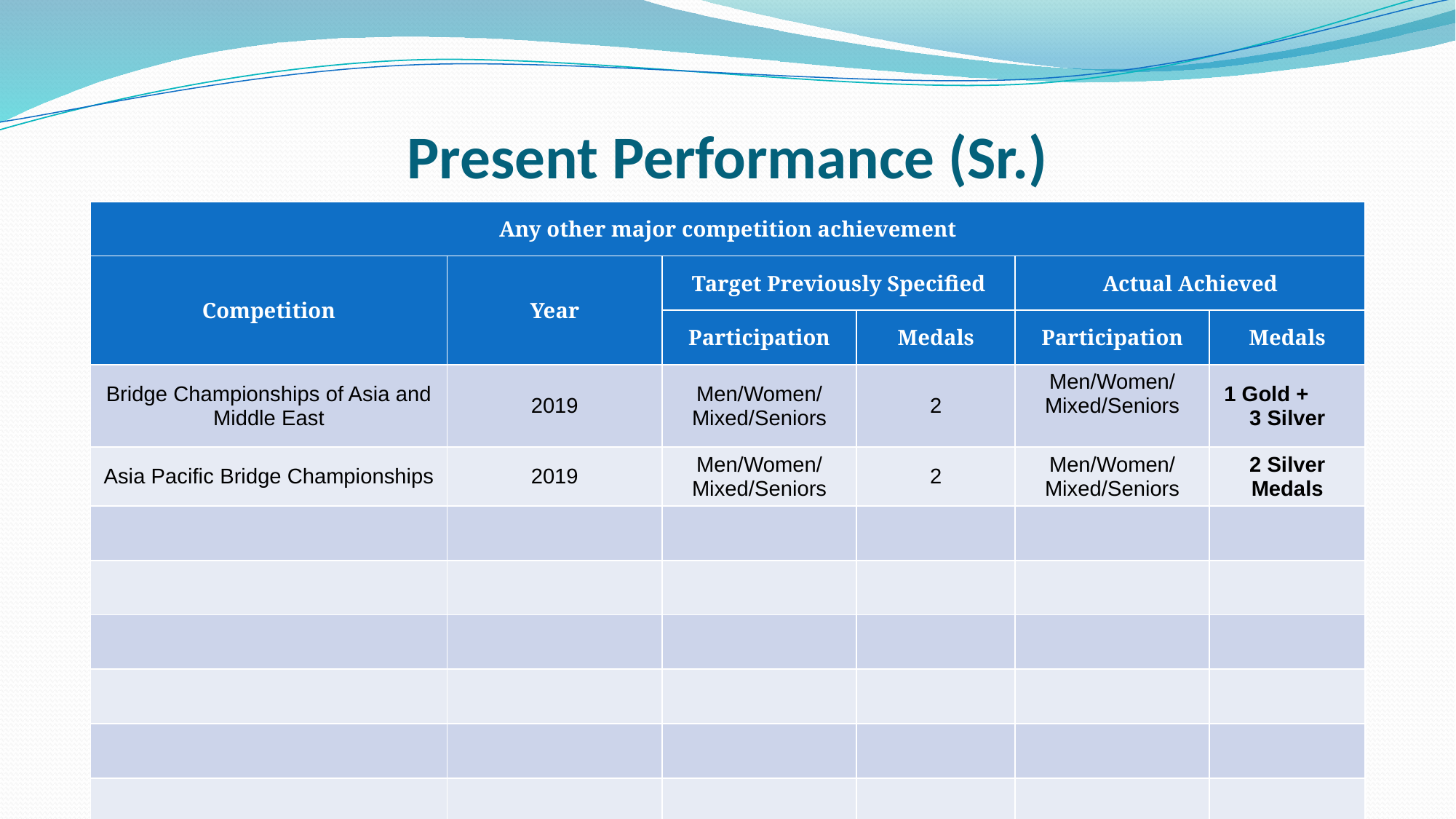

# Present Performance (Sr.)
| Any other major competition achievement |  |  |  |  |  |
| --- | --- | --- | --- | --- | --- |
| Competition | Year | Target Previously Specified |  | Actual Achieved |  |
| Competition | Year | Participation | Medals | Participation | Medals |
| Bridge Championships of Asia and Middle East | 2019 | Men/Women/Mixed/Seniors | 2 | Men/Women/Mixed/Seniors | 1 Gold + 3 Silver |
| Asia Pacific Bridge Championships | 2019 | Men/Women/Mixed/Seniors | 2 | Men/Women/Mixed/Seniors | 2 Silver Medals |
|  |  |  |  |  |  |
|  |  |  |  |  |  |
|  |  |  |  |  |  |
|  |  |  |  |  |  |
|  |  |  |  |  |  |
|  |  |  |  |  |  |